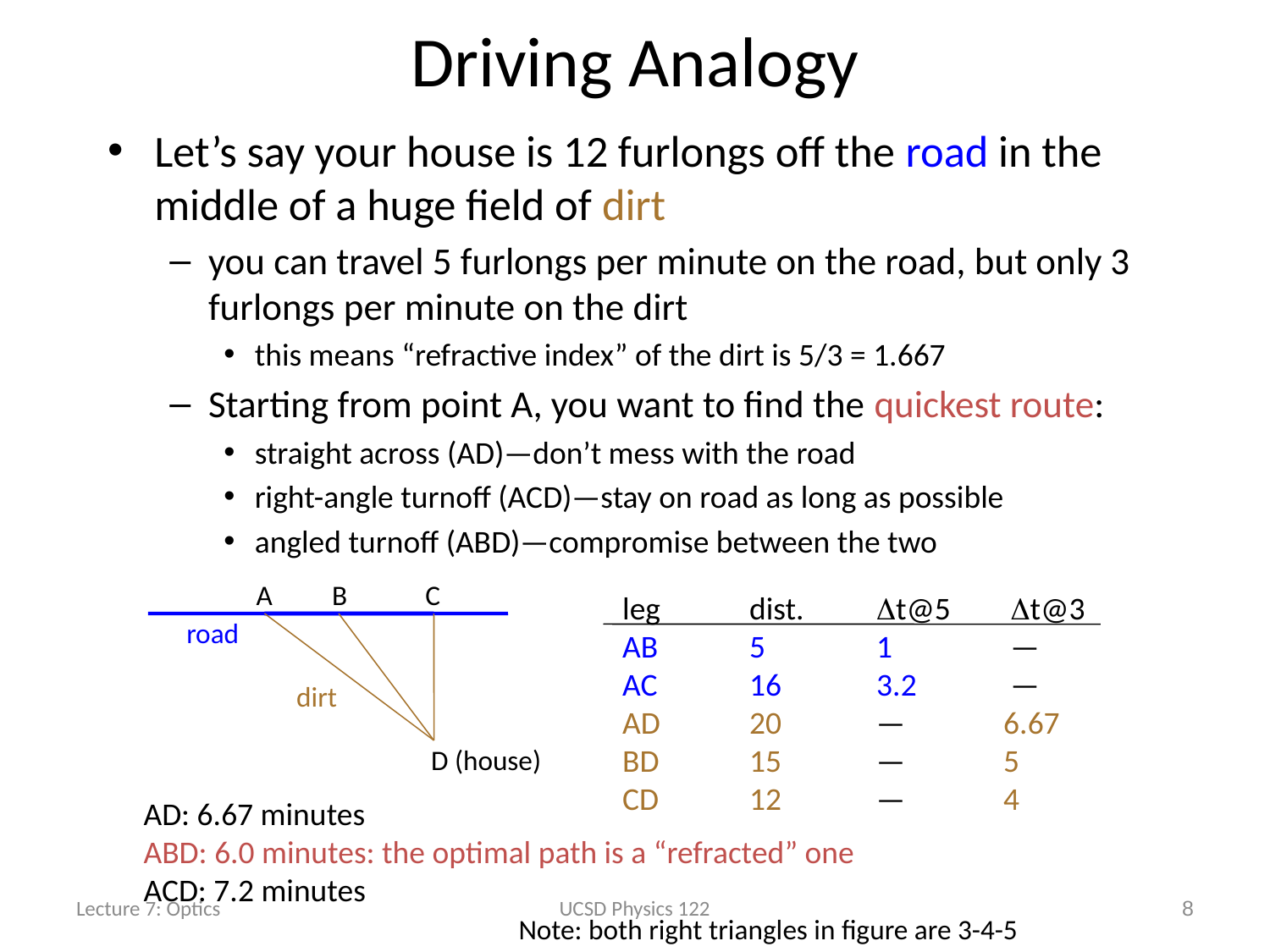

# Driving Analogy
Let’s say your house is 12 furlongs off the road in the middle of a huge field of dirt
you can travel 5 furlongs per minute on the road, but only 3 furlongs per minute on the dirt
this means “refractive index” of the dirt is 5/3 = 1.667
Starting from point A, you want to find the quickest route:
straight across (AD)—don’t mess with the road
right-angle turnoff (ACD)—stay on road as long as possible
angled turnoff (ABD)—compromise between the two

A
B
C
leg	dist.	Δt@5	 Δt@3
AB	5	1	 —
AC	16	3.2	 —
AD	20	—	6.67
BD	15	—	5
CD	12	—	4
road

dirt
D (house)
AD: 6.67 minutes
ABD: 6.0 minutes: the optimal path is a “refracted” one
ACD: 7.2 minutes
Lecture 7: Optics
UCSD Physics 122
8
Note: both right triangles in figure are 3-4-5